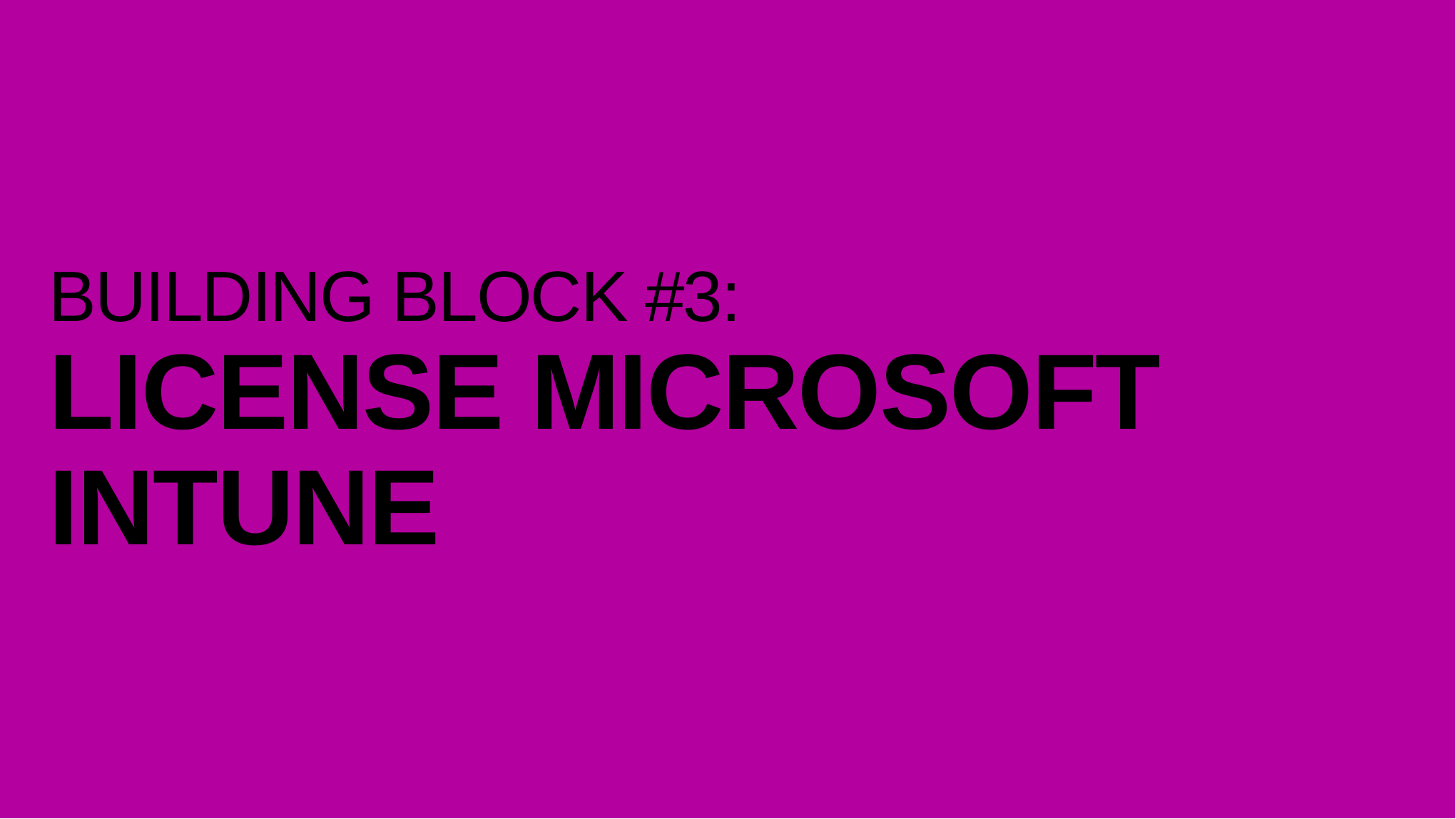

# BUILDING BLOCK #3: LICENSE MICROSOFT INTUNE